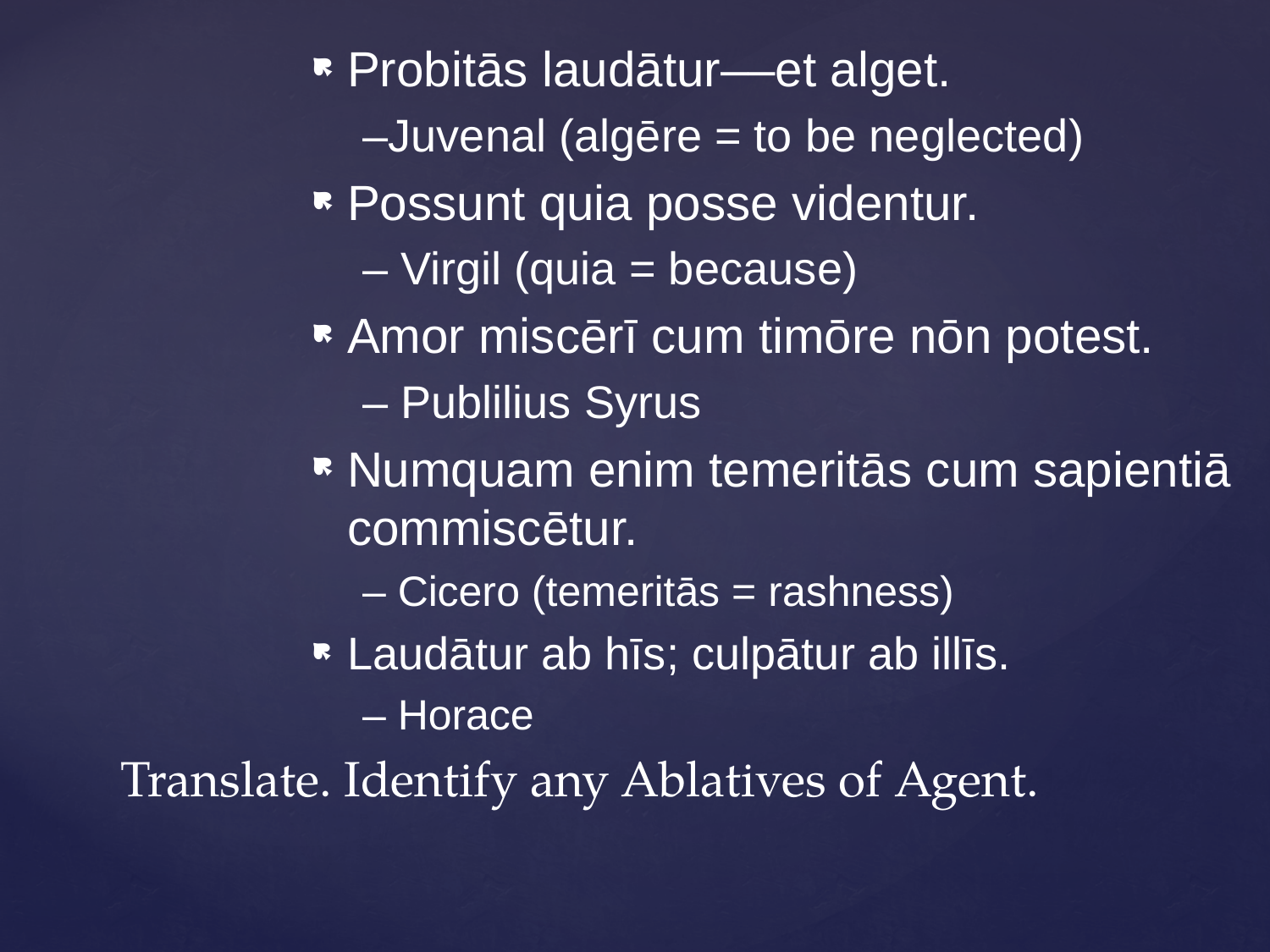

Probitās laudātur––et alget.
–Juvenal (algēre = to be neglected)
Possunt quia posse videntur.
– Virgil (quia = because)
Amor miscērī cum timōre nōn potest.
– Publilius Syrus
Numquam enim temeritās cum sapientiā commiscētur.
– Cicero (temeritās = rashness)
Laudātur ab hīs; culpātur ab illīs.
– Horace
# Translate. Identify any Ablatives of Agent.